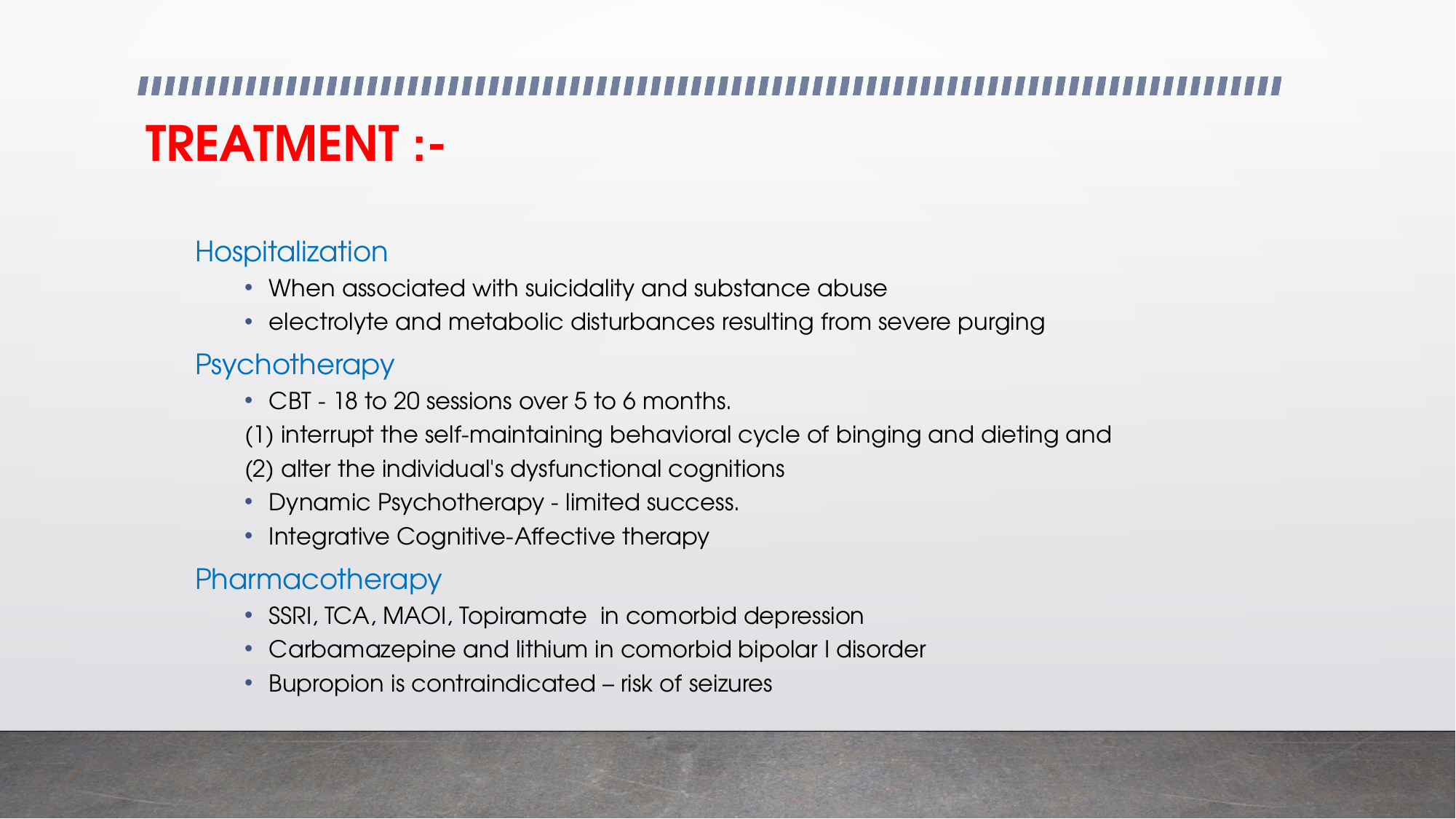

# TREATMENT :-
Hospitalization
When associated with suicidality and substance abuse
electrolyte and metabolic disturbances resulting from severe purging
Psychotherapy
CBT - 18 to 20 sessions over 5 to 6 months.
	(1) interrupt the self-maintaining behavioral cycle of binging and dieting and
	(2) alter the individual's dysfunctional cognitions
Dynamic Psychotherapy - limited success.
Integrative Cognitive-Affective therapy
Pharmacotherapy
SSRI, TCA, MAOI, Topiramate  in comorbid depression
Carbamazepine and lithium in comorbid bipolar I disorder
Bupropion is contraindicated – risk of seizures